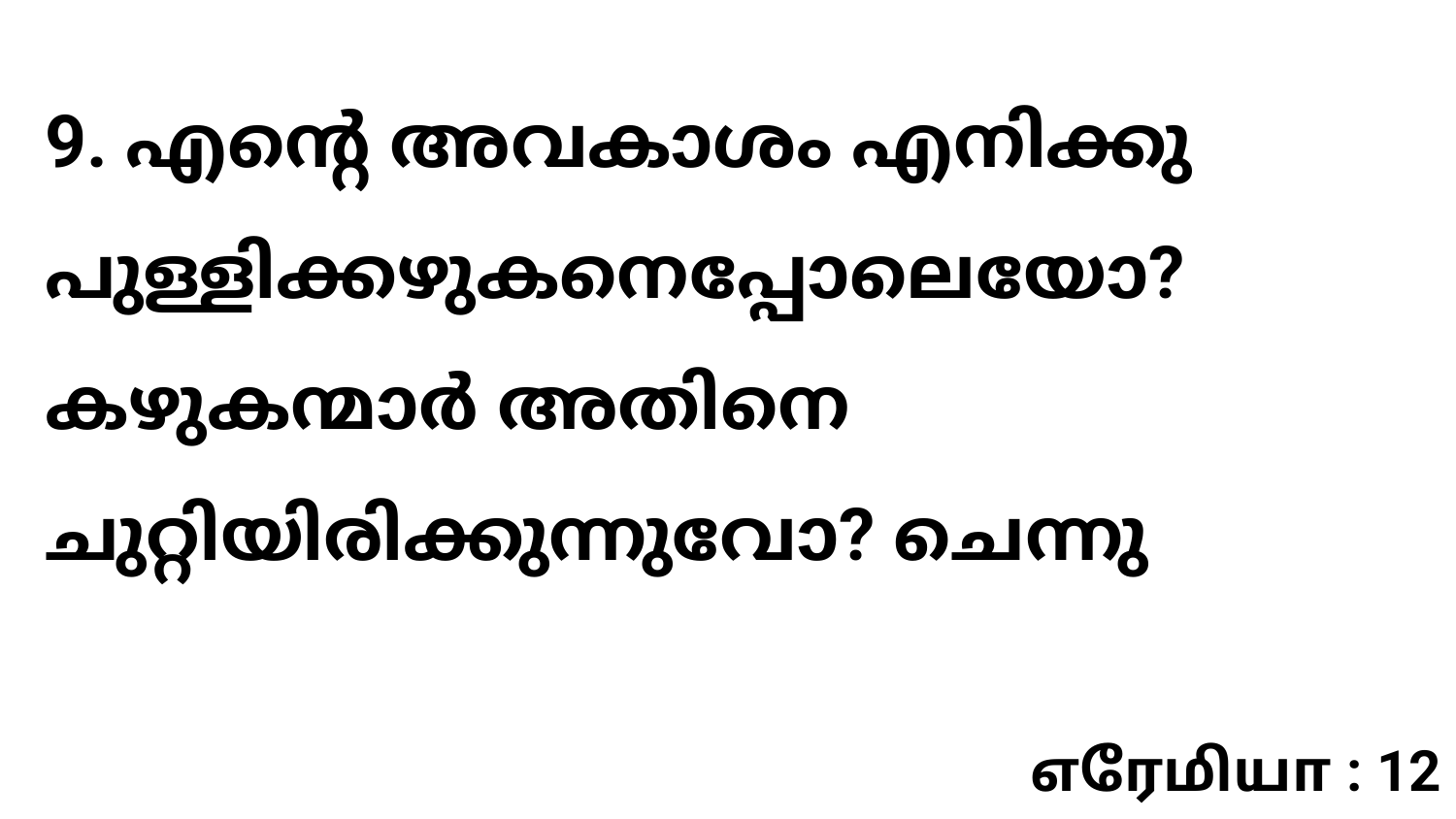

9. എന്റെ അവകാശം എനിക്കു പുള്ളിക്കഴുകനെപ്പോലെയോ? കഴുകന്മാർ അതിനെ ചുറ്റിയിരിക്കുന്നുവോ? ചെന്നു
எரேமியா : 12